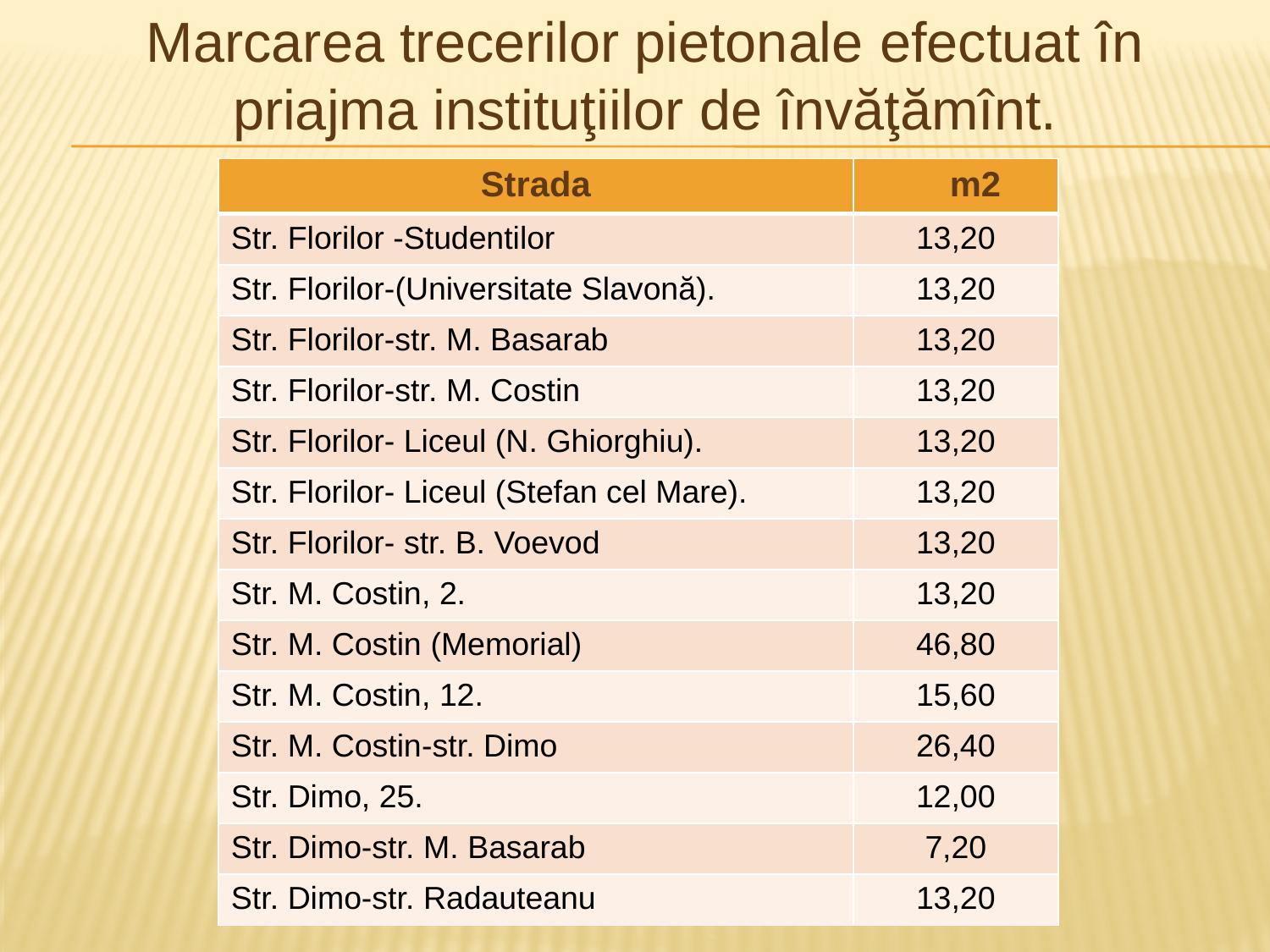

Marcarea trecerilor pietonale efectuat în priajma instituţiilor de învăţămînt.

| Strada | m2 |
| --- | --- |
| Str. Florilor -Studentilor | 13,20 |
| Str. Florilor-(Universitate Slavonă). | 13,20 |
| Str. Florilor-str. M. Basarab | 13,20 |
| Str. Florilor-str. M. Costin | 13,20 |
| Str. Florilor- Liceul (N. Ghiorghiu). | 13,20 |
| Str. Florilor- Liceul (Stefan cel Mare). | 13,20 |
| Str. Florilor- str. B. Voevod | 13,20 |
| Str. M. Costin, 2. | 13,20 |
| Str. M. Costin (Memorial) | 46,80 |
| Str. M. Costin, 12. | 15,60 |
| Str. M. Costin-str. Dimo | 26,40 |
| Str. Dimo, 25. | 12,00 |
| Str. Dimo-str. M. Basarab | 7,20 |
| Str. Dimo-str. Radauteanu | 13,20 |